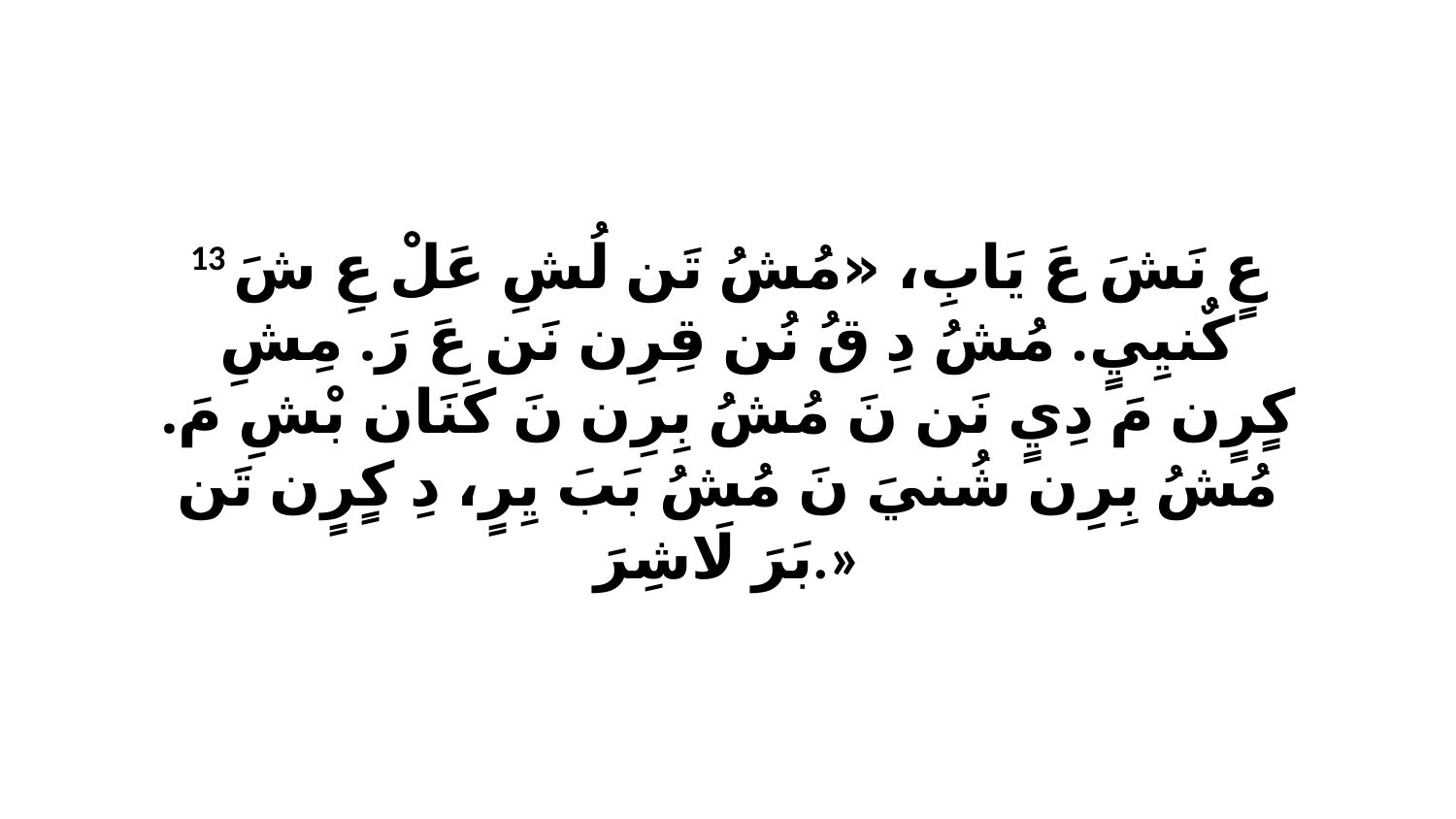

13 عٍ نَشَ عَ يَابِ، «مُشُ تَن لُشِ عَلْ عِ شَ كٌنيِيٍ. مُشُ دِ قُ نُن قِرِن نَن عَ رَ. مِشِ كٍرٍن مَ دِيٍ نَن نَ مُشُ بِرِن نَ كَنَان بْشِ مَ. مُشُ بِرِن شُنيَ نَ مُشُ بَبَ يِرٍ، دِ كٍرٍن تَن بَرَ لَاشِرَ.»